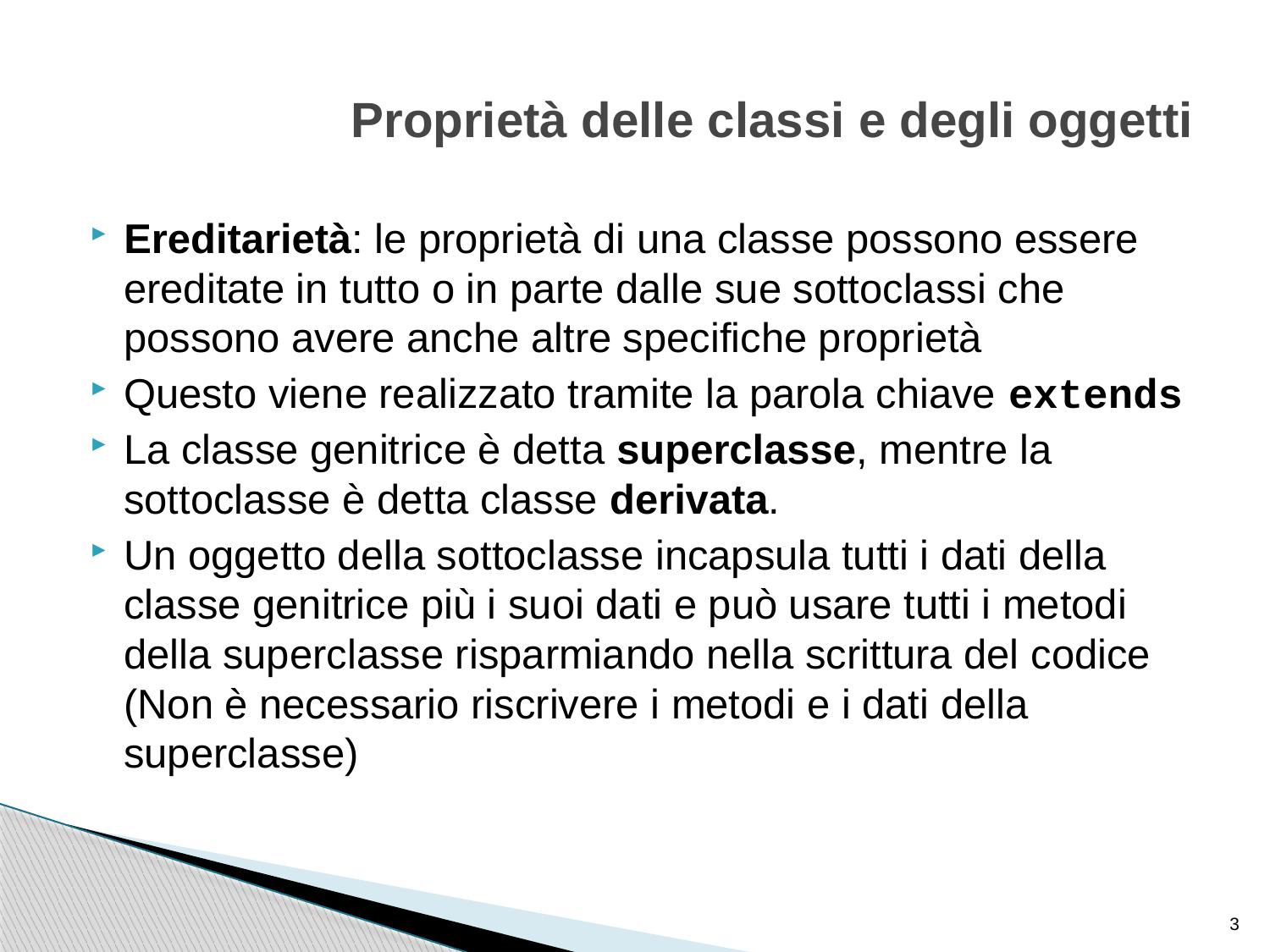

# Proprietà delle classi e degli oggetti
Ereditarietà: le proprietà di una classe possono essere ereditate in tutto o in parte dalle sue sottoclassi che possono avere anche altre specifiche proprietà
Questo viene realizzato tramite la parola chiave extends
La classe genitrice è detta superclasse, mentre la sottoclasse è detta classe derivata.
Un oggetto della sottoclasse incapsula tutti i dati della classe genitrice più i suoi dati e può usare tutti i metodi della superclasse risparmiando nella scrittura del codice (Non è necessario riscrivere i metodi e i dati della superclasse)
3